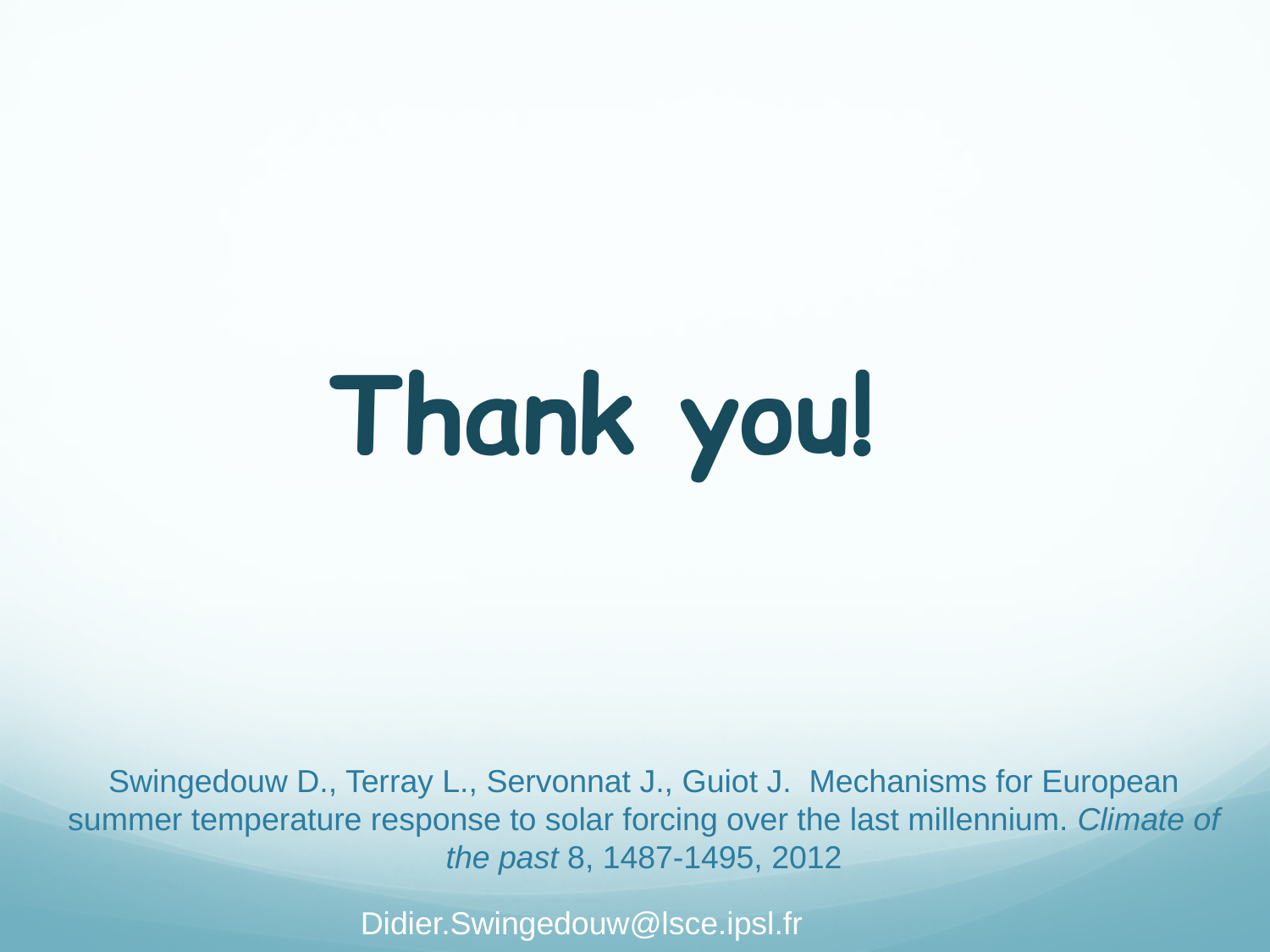

# Thank you!
Swingedouw D., Terray L., Servonnat J., Guiot J.  Mechanisms for European summer temperature response to solar forcing over the last millennium. Climate of the past 8, 1487-1495, 2012
Didier.Swingedouw@lsce.ipsl.fr